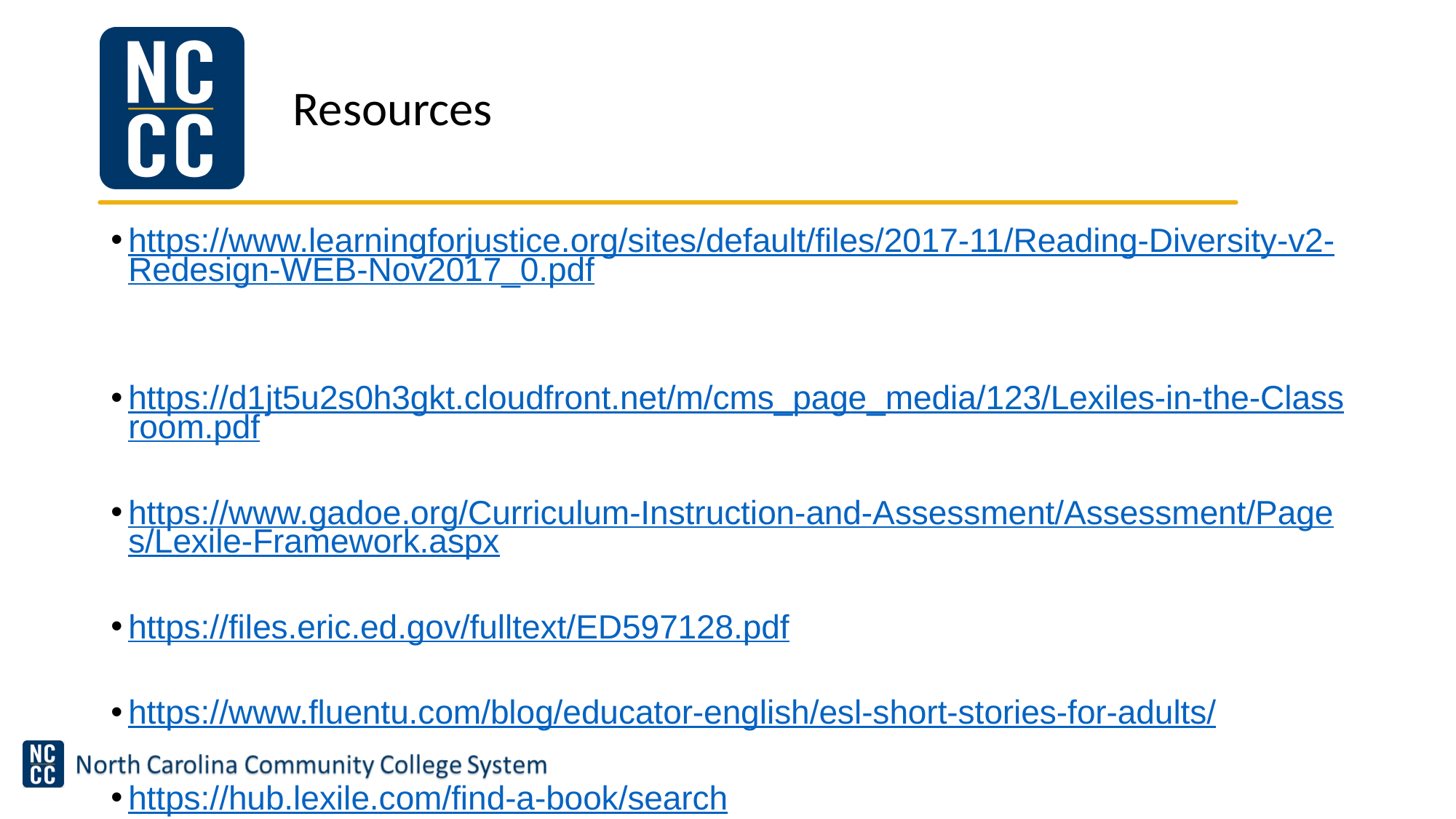

# Resources
https://www.learningforjustice.org/sites/default/files/2017-11/Reading-Diversity-v2-Redesign-WEB-Nov2017_0.pdf

https://d1jt5u2s0h3gkt.cloudfront.net/m/cms_page_media/123/Lexiles-in-the-Classroom.pdf

https://www.gadoe.org/Curriculum-Instruction-and-Assessment/Assessment/Pages/Lexile-Framework.aspx

https://files.eric.ed.gov/fulltext/ED597128.pdf

https://www.fluentu.com/blog/educator-english/esl-short-stories-for-adults/

https://hub.lexile.com/find-a-book/search